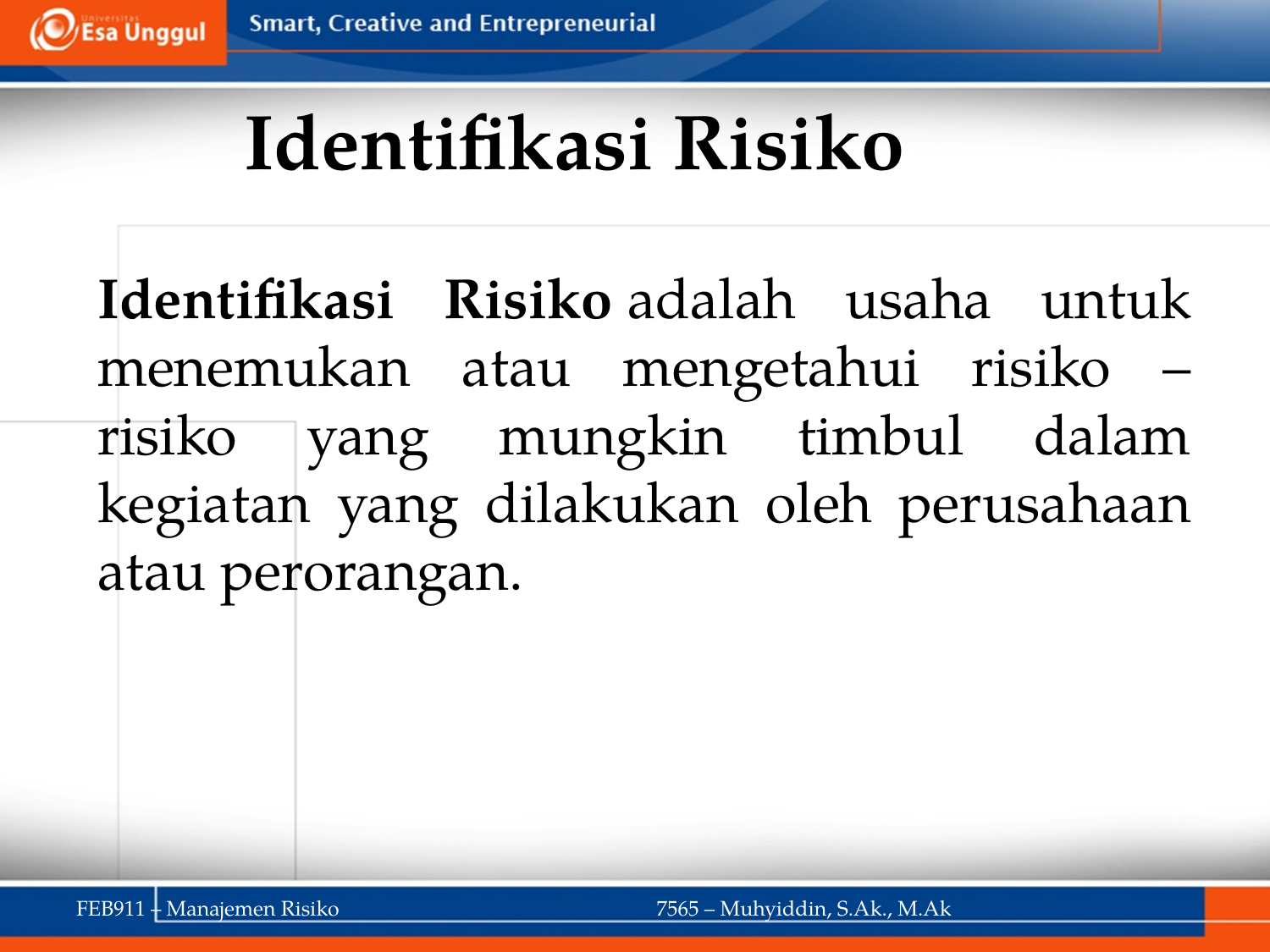

# Identifikasi Risiko
Identifikasi Risiko adalah usaha untuk menemukan atau mengetahui risiko – risiko yang mungkin timbul dalam kegiatan yang dilakukan oleh perusahaan atau perorangan.
FEB911 – Manajemen Risiko
7565 – Muhyiddin, S.Ak., M.Ak